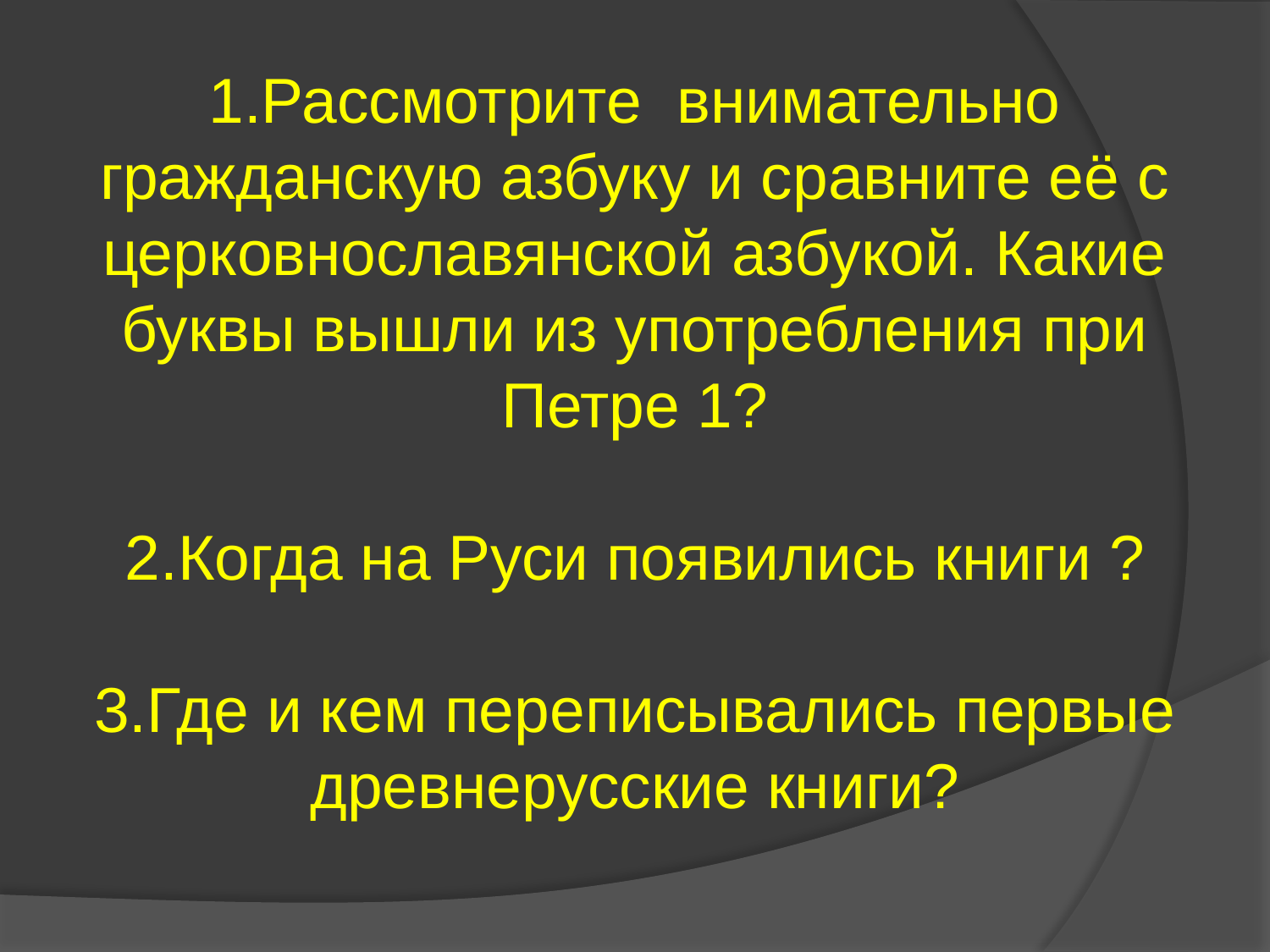

# 1.Рассмотрите  внимательно гражданскую азбуку и сравните её с церковнославянской азбукой. Какие буквы вышли из употребления при Петре 1? 2.Когда на Руси появились книги ? 3.Где и кем переписывались первые древнерусские книги?